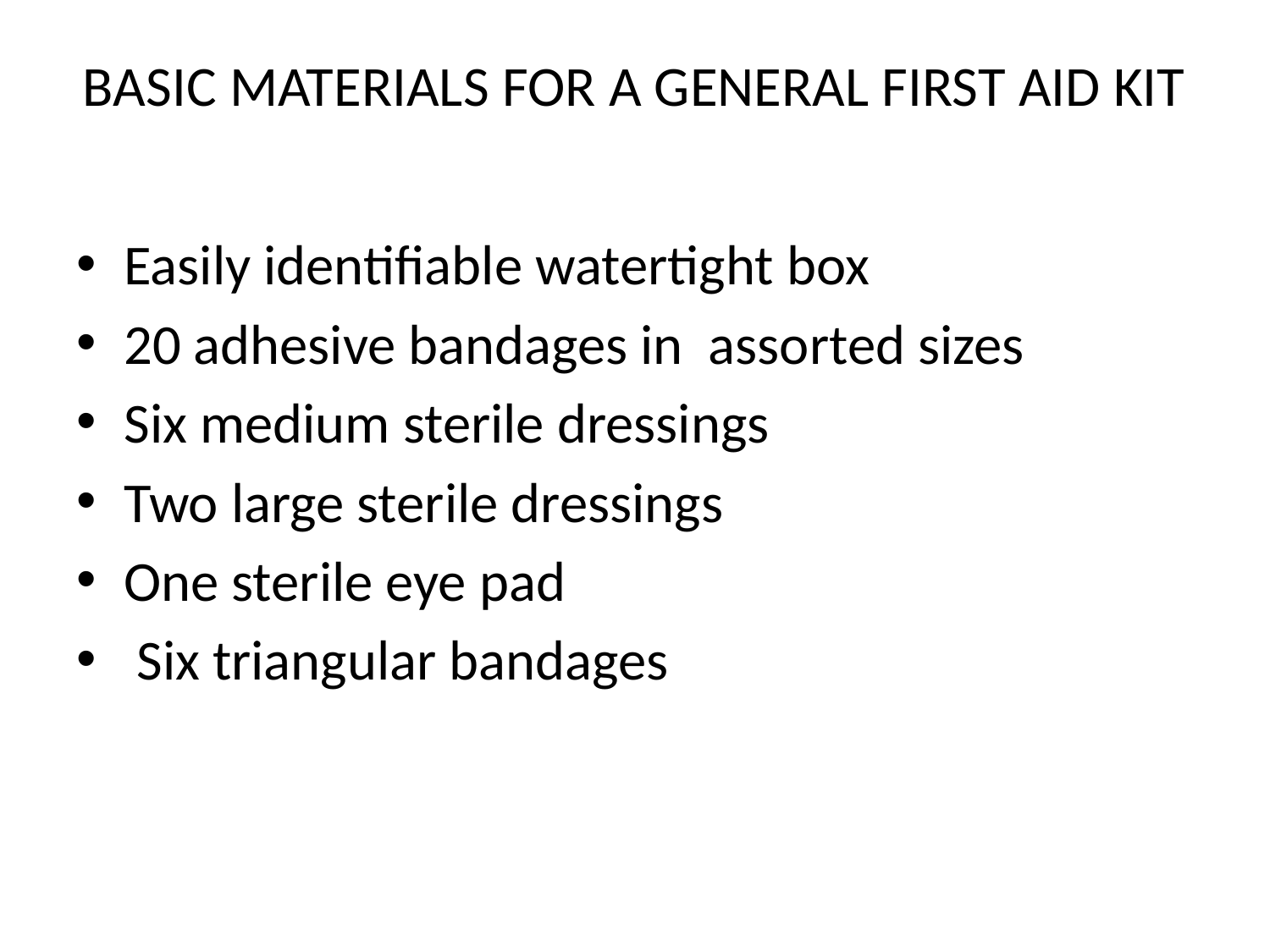

# BASIC MATERIALS FOR A GENERAL FIRST AID KIT
Easily identiﬁable watertight box
20 adhesive bandages in  assorted sizes
Six medium sterile dressings
Two large sterile dressings
One sterile eye pad
 Six triangular bandages